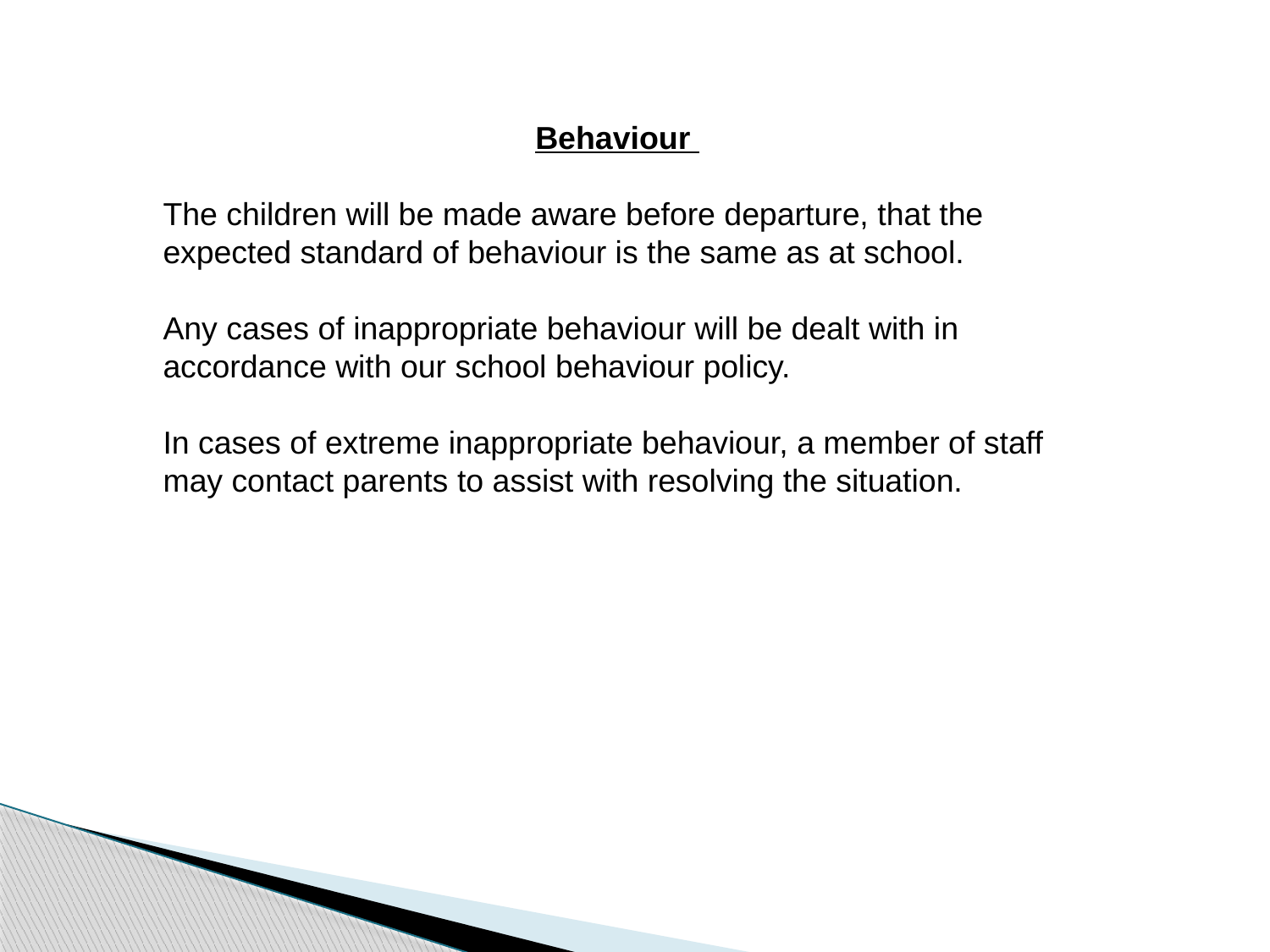

Behaviour

The children will be made aware before departure, that the expected standard of behaviour is the same as at school.

Any cases of inappropriate behaviour will be dealt with in accordance with our school behaviour policy.

In cases of extreme inappropriate behaviour, a member of staff may contact parents to assist with resolving the situation.